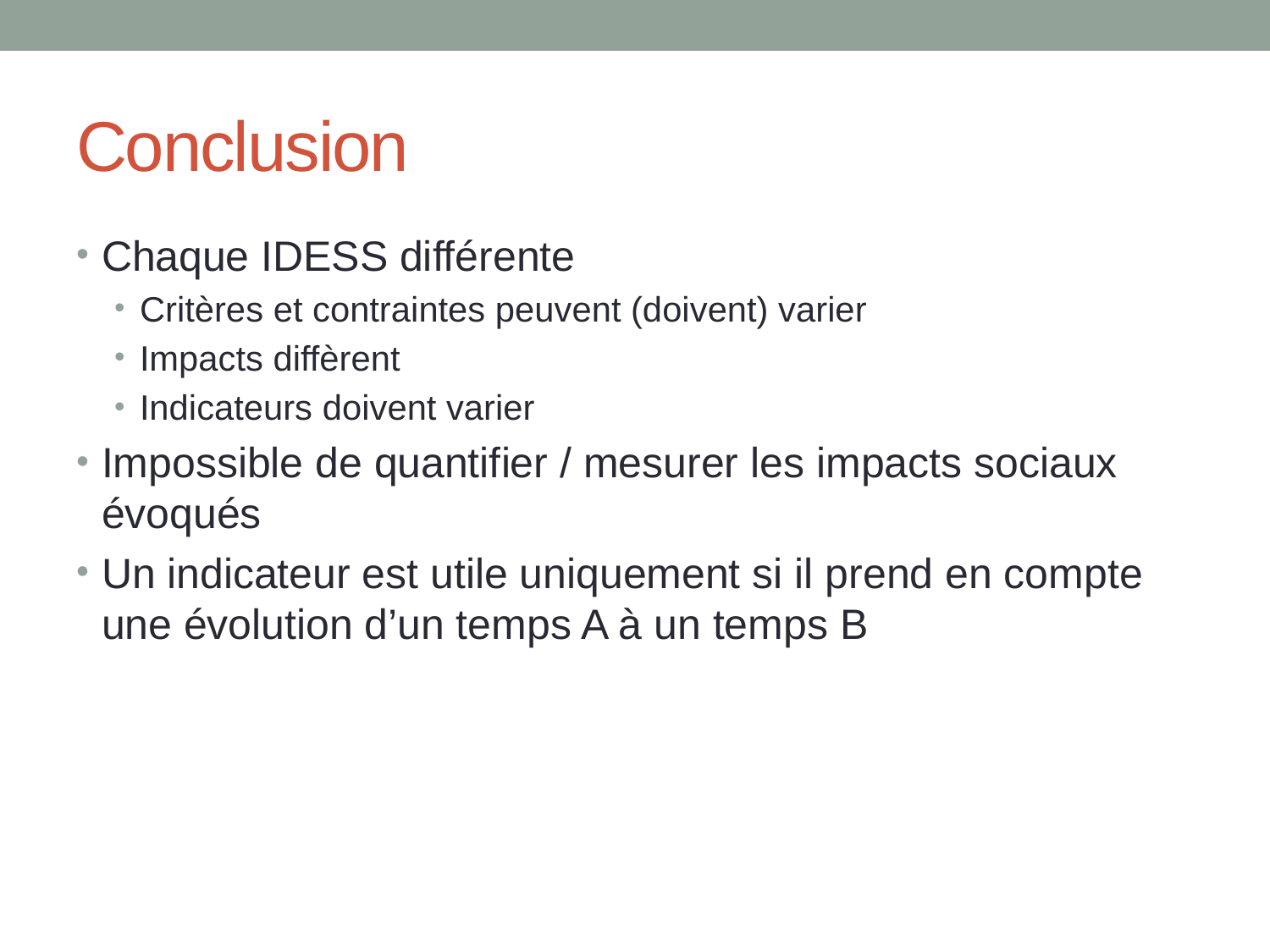

# Conclusion
Chaque IDESS différente
Critères et contraintes peuvent (doivent) varier
Impacts diffèrent
Indicateurs doivent varier
Impossible de quantifier / mesurer les impacts sociaux évoqués
Un indicateur est utile uniquement si il prend en compte une évolution d’un temps A à un temps B